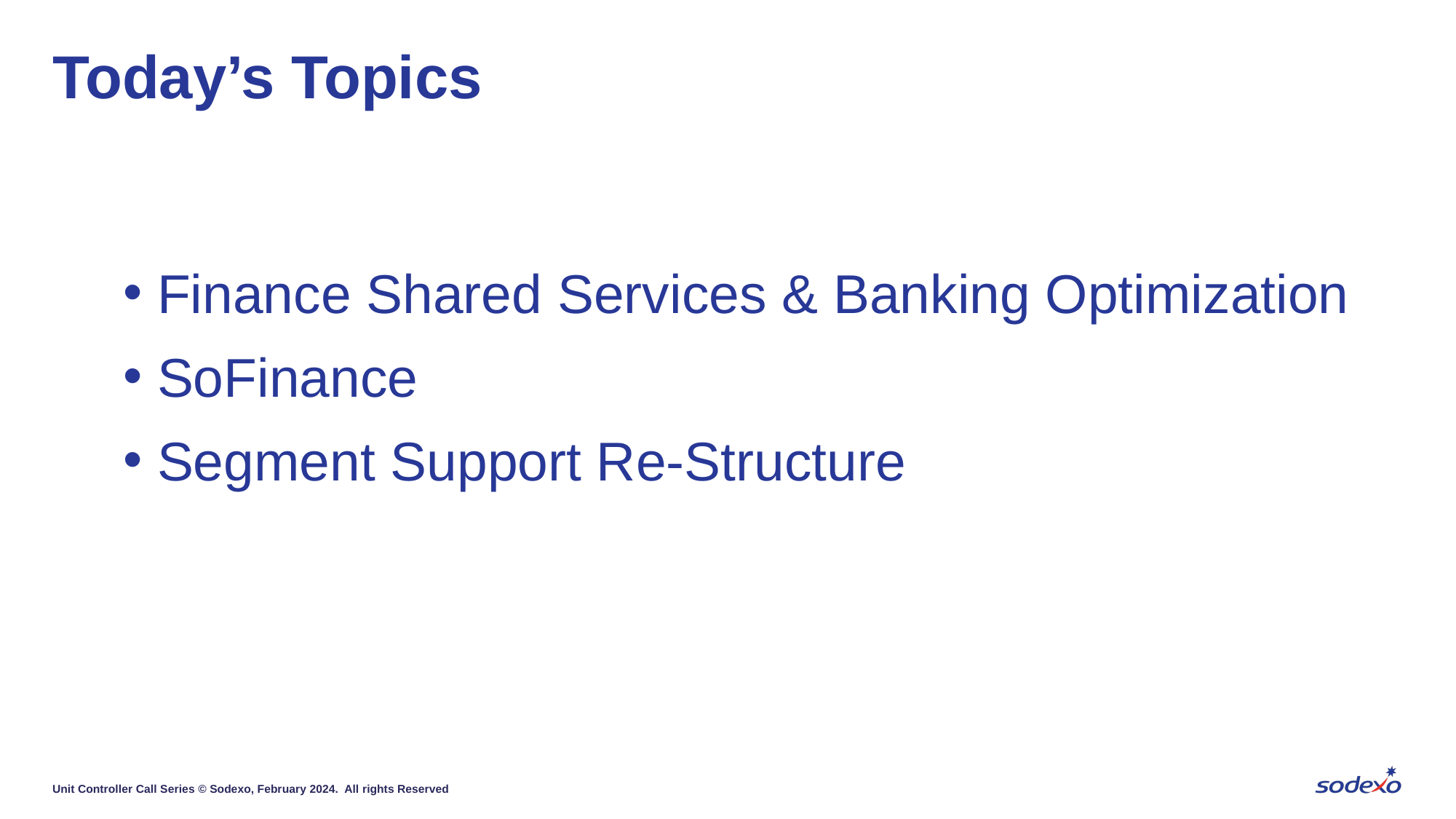

# Today’s Topics
Finance Shared Services & Banking Optimization
SoFinance
Segment Support Re-Structure
Unit Controller Call Series © Sodexo, February 2024.  All rights Reserved